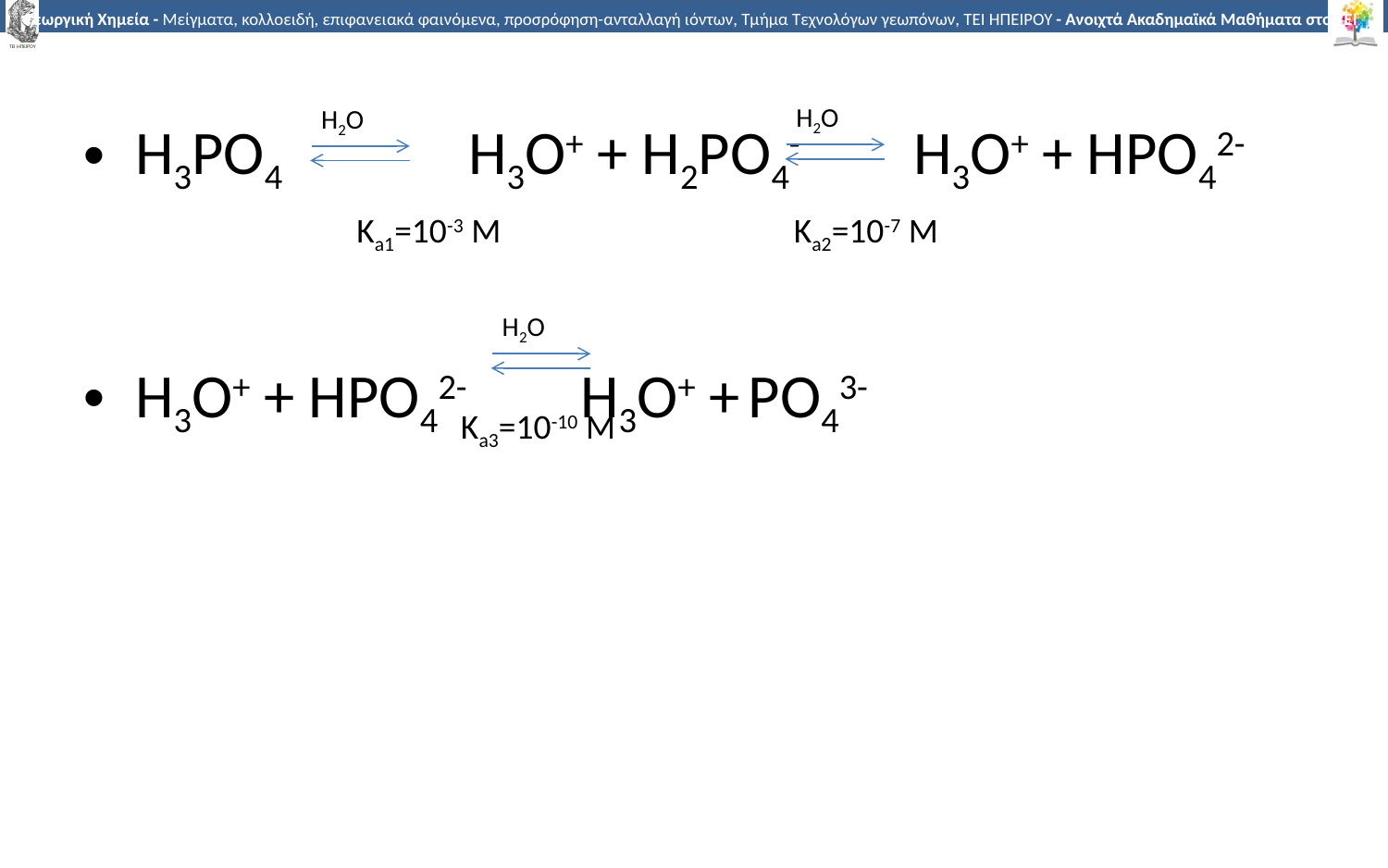

H2O
H2O
H3PO4	    H3O+ + H2PO4-              H3O+ + HPO42-

H3O+ + HPO42-              H3O+ + PO43-
Ka1=10-3 M
Ka2=10-7 M
H2O
Ka3=10-10 M